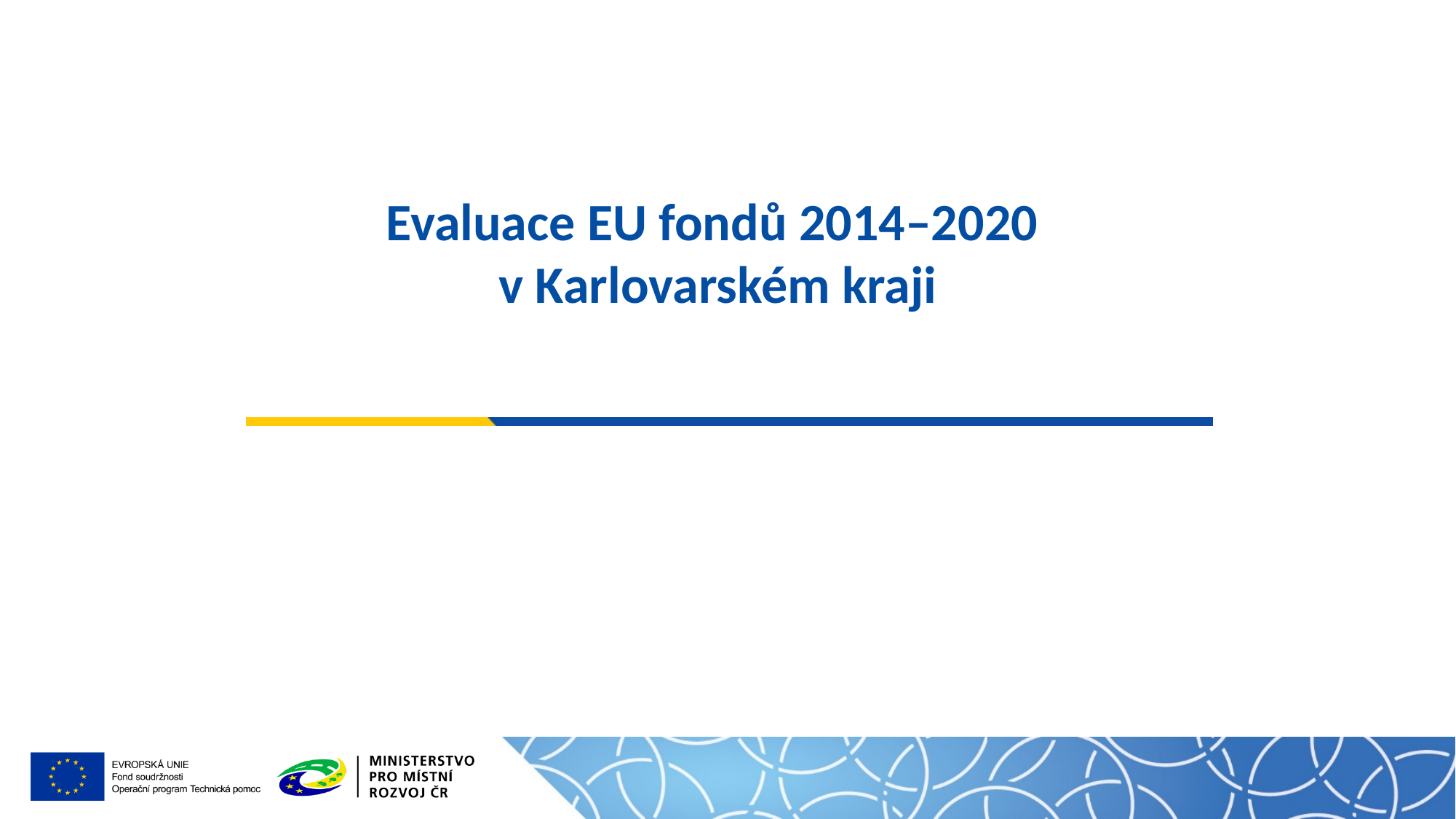

# Evaluace EU fondů 2014–2020 v Karlovarském kraji